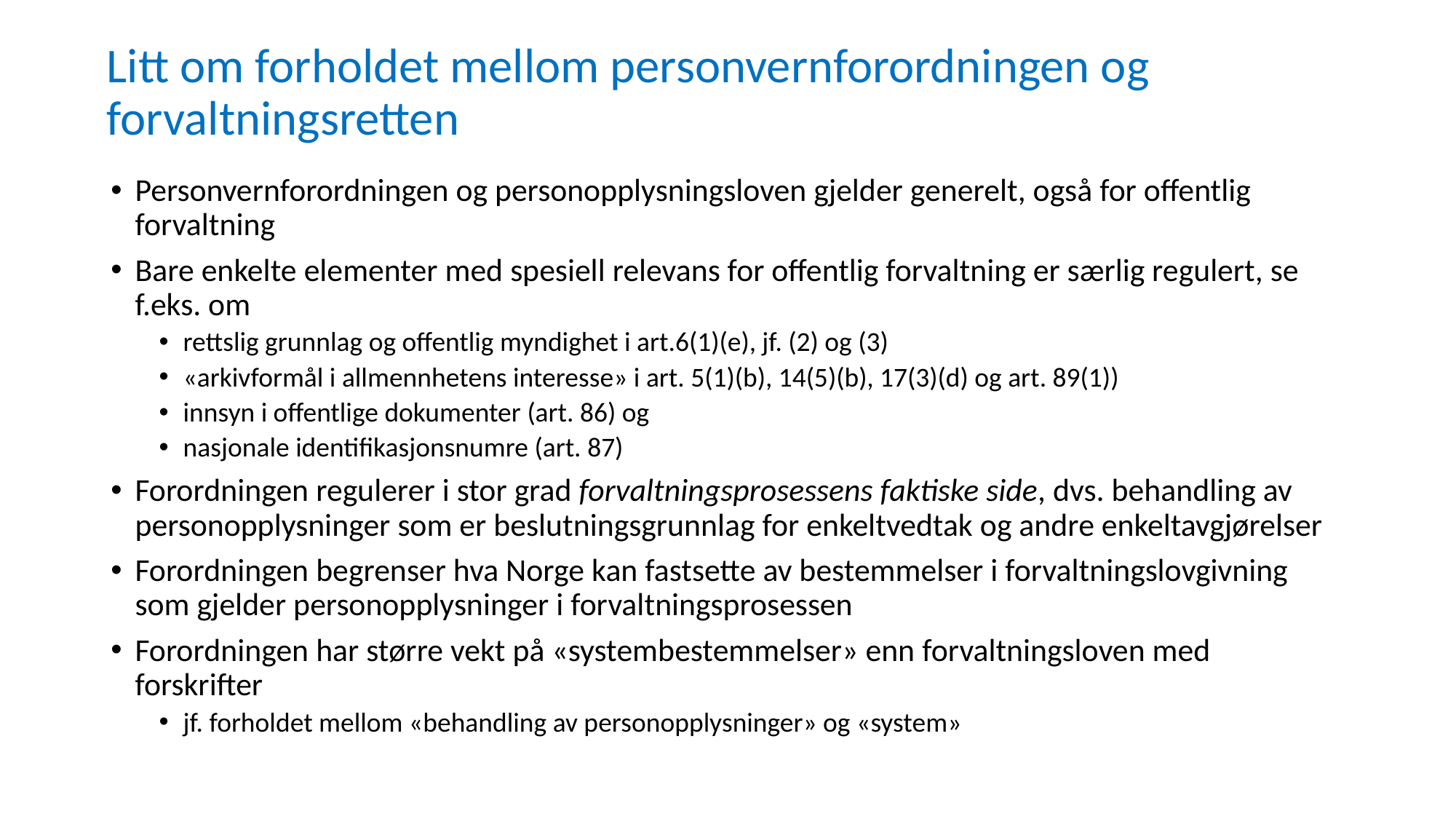

# Litt om forholdet mellom personvernforordningen og forvaltningsretten
Personvernforordningen og personopplysningsloven gjelder generelt, også for offentlig forvaltning
Bare enkelte elementer med spesiell relevans for offentlig forvaltning er særlig regulert, se f.eks. om
rettslig grunnlag og offentlig myndighet i art.6(1)(e), jf. (2) og (3)
«arkivformål i allmennhetens interesse» i art. 5(1)(b), 14(5)(b), 17(3)(d) og art. 89(1))
innsyn i offentlige dokumenter (art. 86) og
nasjonale identifikasjonsnumre (art. 87)
Forordningen regulerer i stor grad forvaltningsprosessens faktiske side, dvs. behandling av personopplysninger som er beslutningsgrunnlag for enkeltvedtak og andre enkeltavgjørelser
Forordningen begrenser hva Norge kan fastsette av bestemmelser i forvaltningslovgivning som gjelder personopplysninger i forvaltningsprosessen
Forordningen har større vekt på «systembestemmelser» enn forvaltningsloven med forskrifter
jf. forholdet mellom «behandling av personopplysninger» og «system»